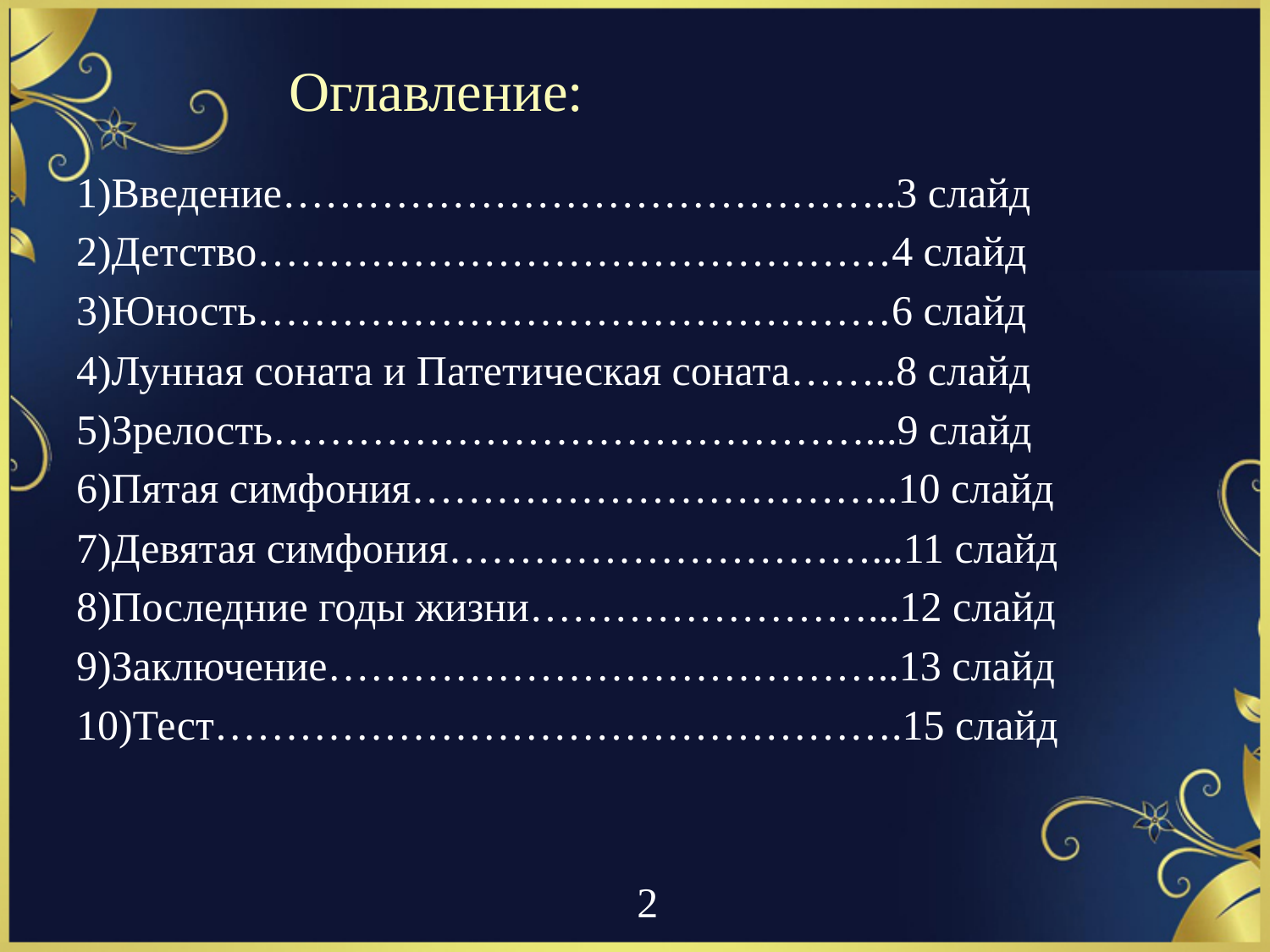

# Оглавление:
1)Введение……………………………………..3 слайд
2)Детство………………………………………4 слайд
3)Юность………………………………………6 слайд
4)Лунная соната и Патетическая соната……..8 слайд
5)Зрелость……………………………………...9 слайд
6)Пятая симфония……………………………..10 слайд
7)Девятая симфония…………………………...11 слайд
8)Последние годы жизни……………………...12 слайд
9)Заключение…………………………………..13 слайд
10)Тест………………………………………….15 слайд

                                                     2

                                                     2